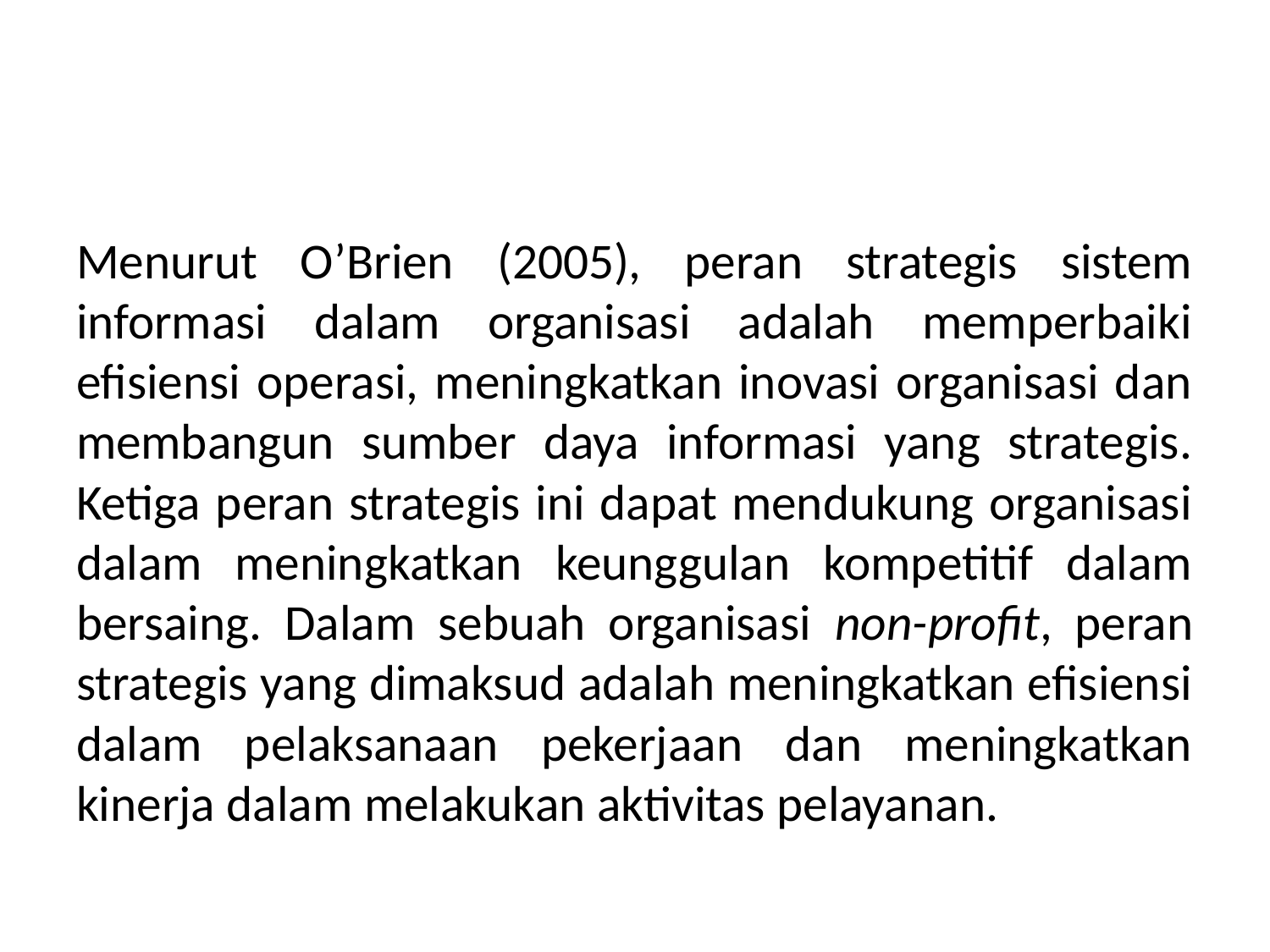

#
Menurut O’Brien (2005), peran strategis sistem informasi dalam organisasi adalah memperbaiki efisiensi operasi, meningkatkan inovasi organisasi dan membangun sumber daya informasi yang strategis. Ketiga peran strategis ini dapat mendukung organisasi dalam meningkatkan keunggulan kompetitif dalam bersaing. Dalam sebuah organisasi non-profit, peran strategis yang dimaksud adalah meningkatkan efisiensi dalam pelaksanaan pekerjaan dan meningkatkan kinerja dalam melakukan aktivitas pelayanan.